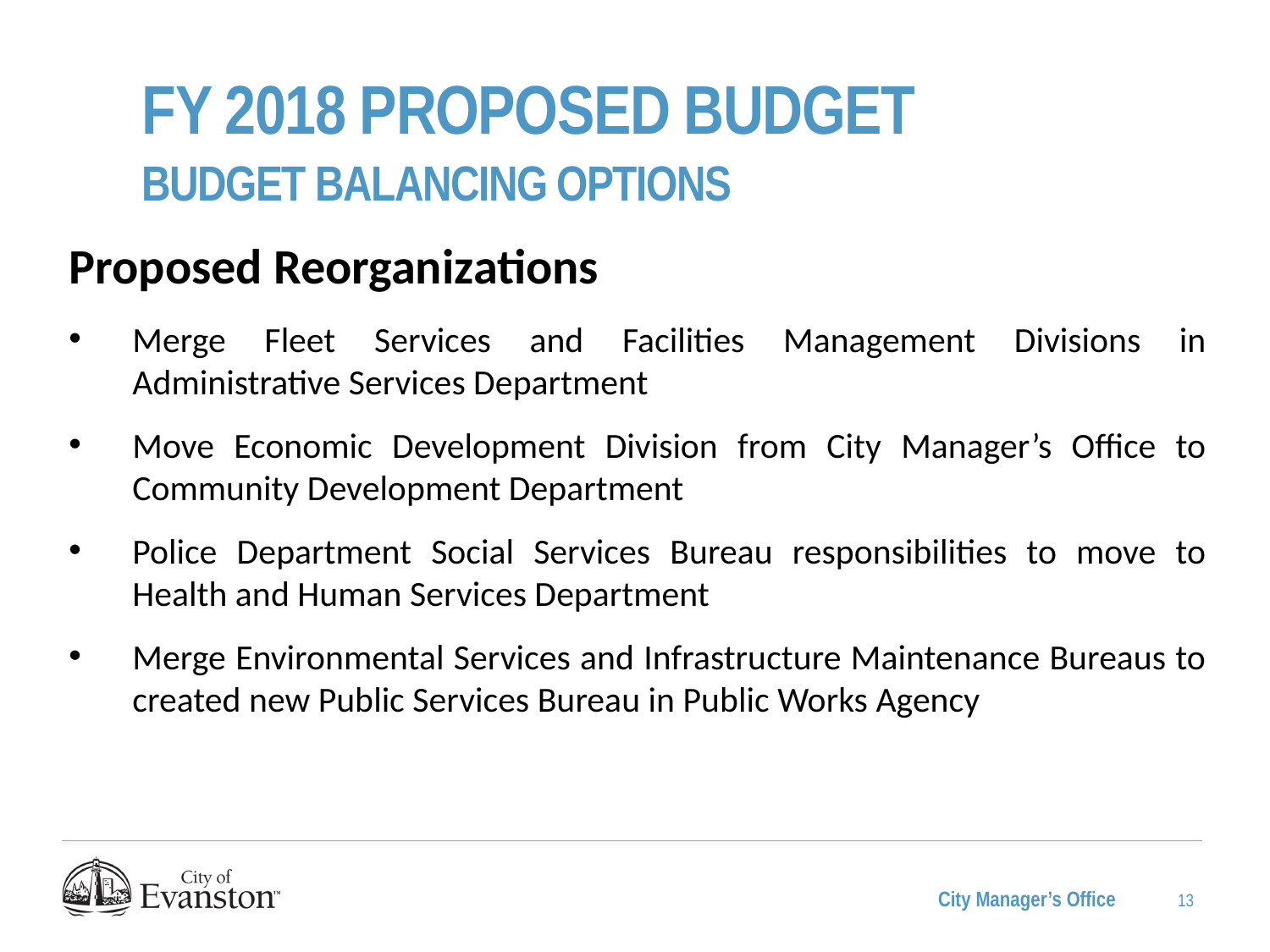

Fy 2018 proposed budget
Budget balancing options
Proposed Reorganizations

Merge Fleet Services and Facilities Management Divisions in Administrative Services Department
Move Economic Development Division from City Manager’s Office to Community Development Department
Police Department Social Services Bureau responsibilities to move to Health and Human Services Department
Merge Environmental Services and Infrastructure Maintenance Bureaus to created new Public Services Bureau in Public Works Agency

13